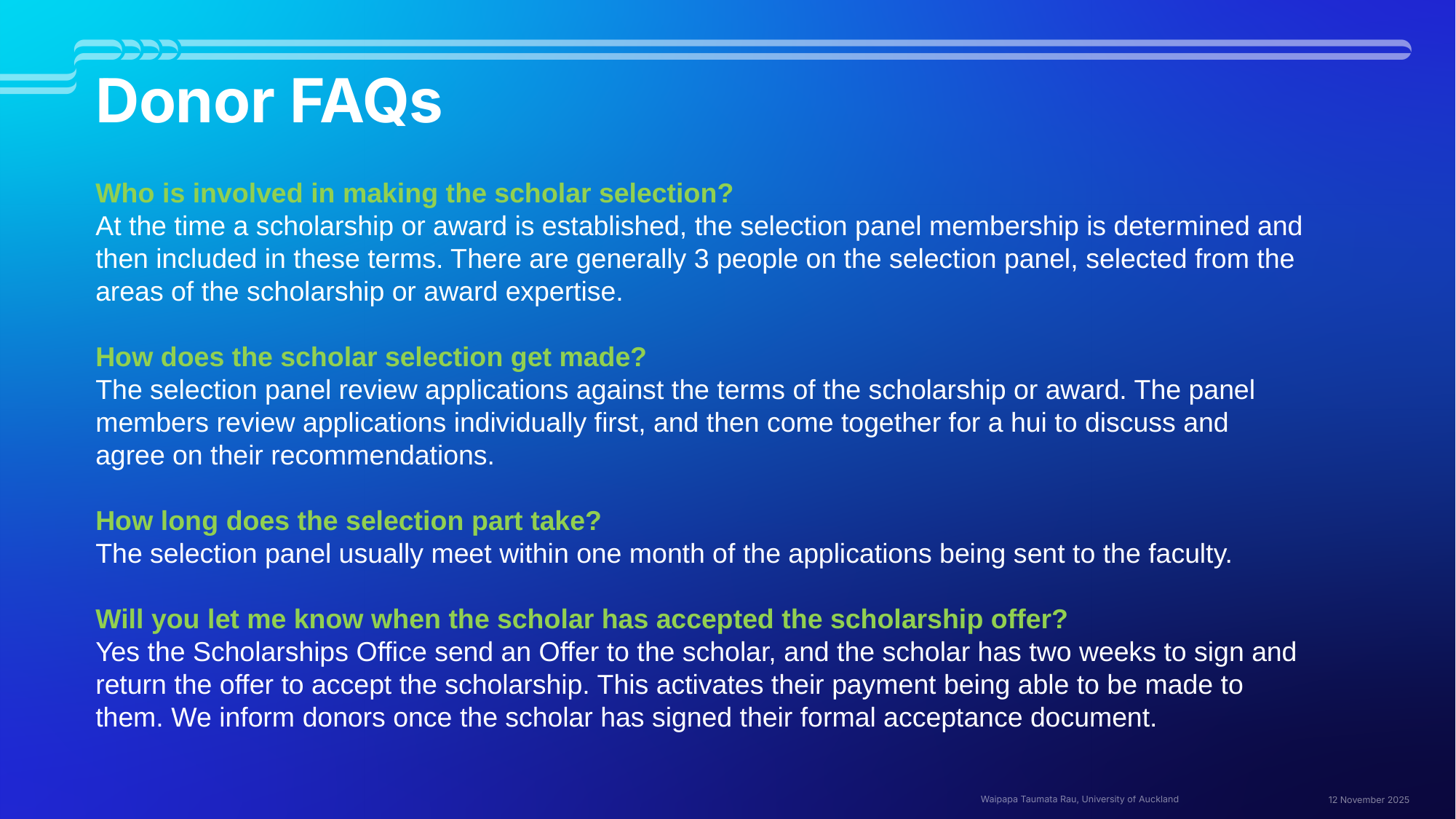

Donor FAQs
Who is involved in making the scholar selection?
At the time a scholarship or award is established, the selection panel membership is determined and then included in these terms. There are generally 3 people on the selection panel, selected from the areas of the scholarship or award expertise.

How does the scholar selection get made?
The selection panel review applications against the terms of the scholarship or award. The panel members review applications individually first, and then come together for a hui to discuss and agree on their recommendations.

How long does the selection part take?
The selection panel usually meet within one month of the applications being sent to the faculty.

Will you let me know when the scholar has accepted the scholarship offer?
Yes the Scholarships Office send an Offer to the scholar, and the scholar has two weeks to sign and return the offer to accept the scholarship. This activates their payment being able to be made to them. We inform donors once the scholar has signed their formal acceptance document.
12 November 2025